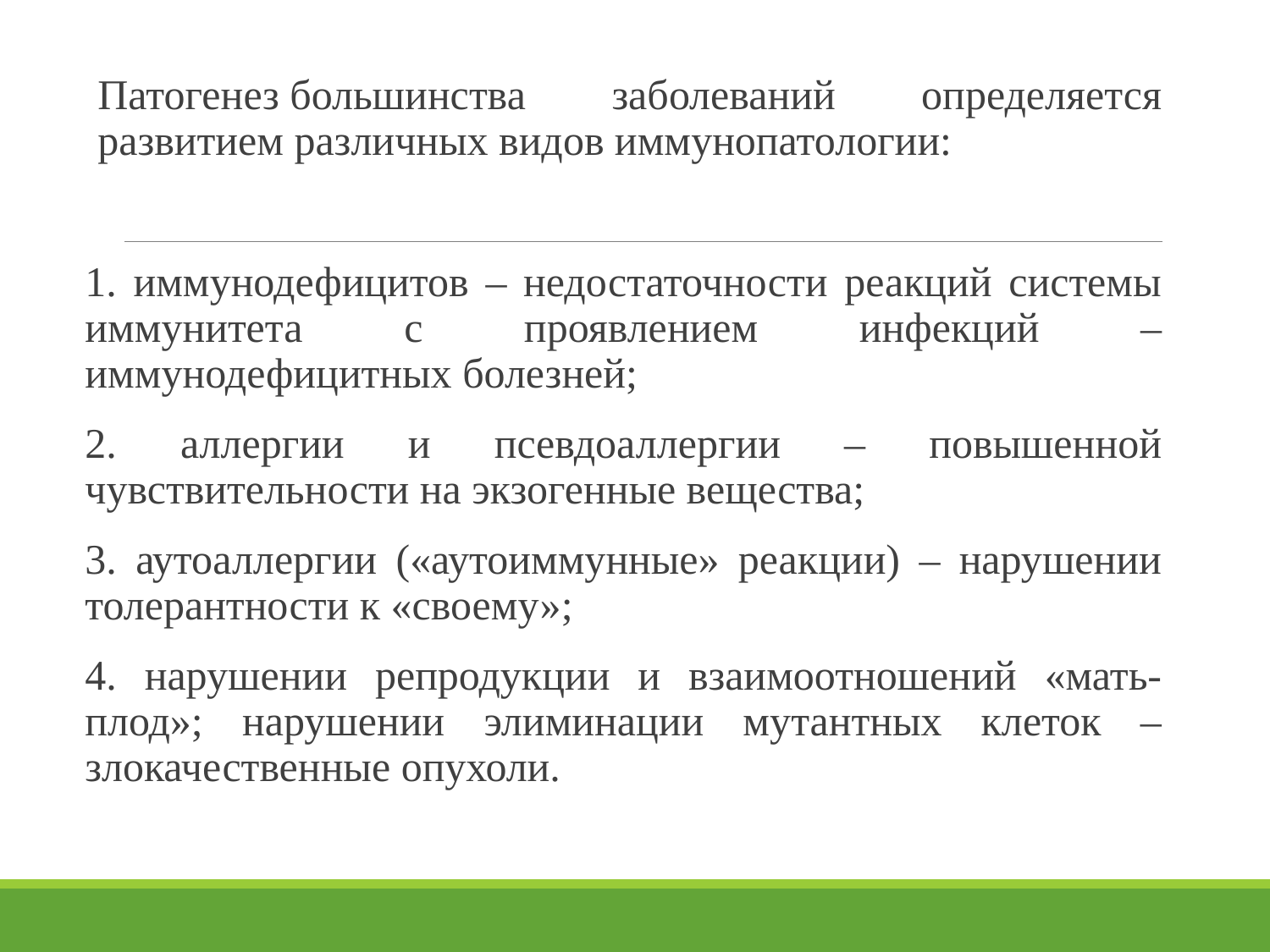

Патогенез большинства заболеваний определяется развитием различных видов иммунопатологии:

1. иммунодефицитов – недостаточности реакций системы иммунитета с проявлением инфекций – иммунодефицитных болезней;
2. аллергии и псевдоаллергии – повышенной чувствительности на экзогенные вещества;
3. аутоаллергии («аутоиммунные» реакции) – нарушении толерантности к «своему»;
4. нарушении репродукции и взаимоотношений «мать-плод»; нарушении элиминации мутантных клеток – злокачественные опухоли.

#